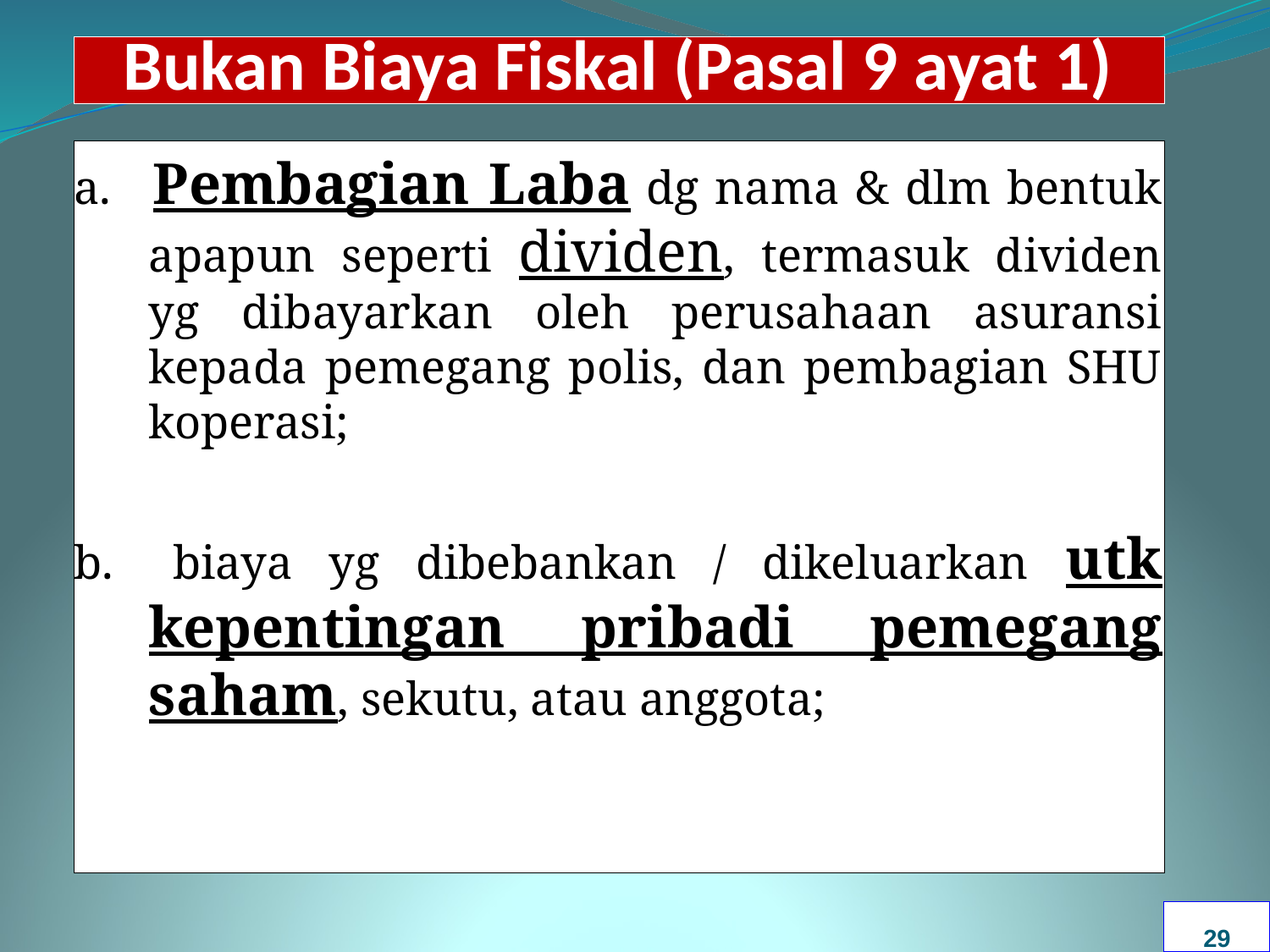

# Bukan Biaya Fiskal (Pasal 9 ayat 1)
a. 	Pembagian Laba dg nama & dlm bentuk apapun seperti dividen, termasuk dividen yg dibayarkan oleh perusahaan asuransi kepada pemegang polis, dan pembagian SHU koperasi;

b. 	biaya yg dibebankan / dikeluarkan utk kepentingan pribadi pemegang saham, sekutu, atau anggota;

29